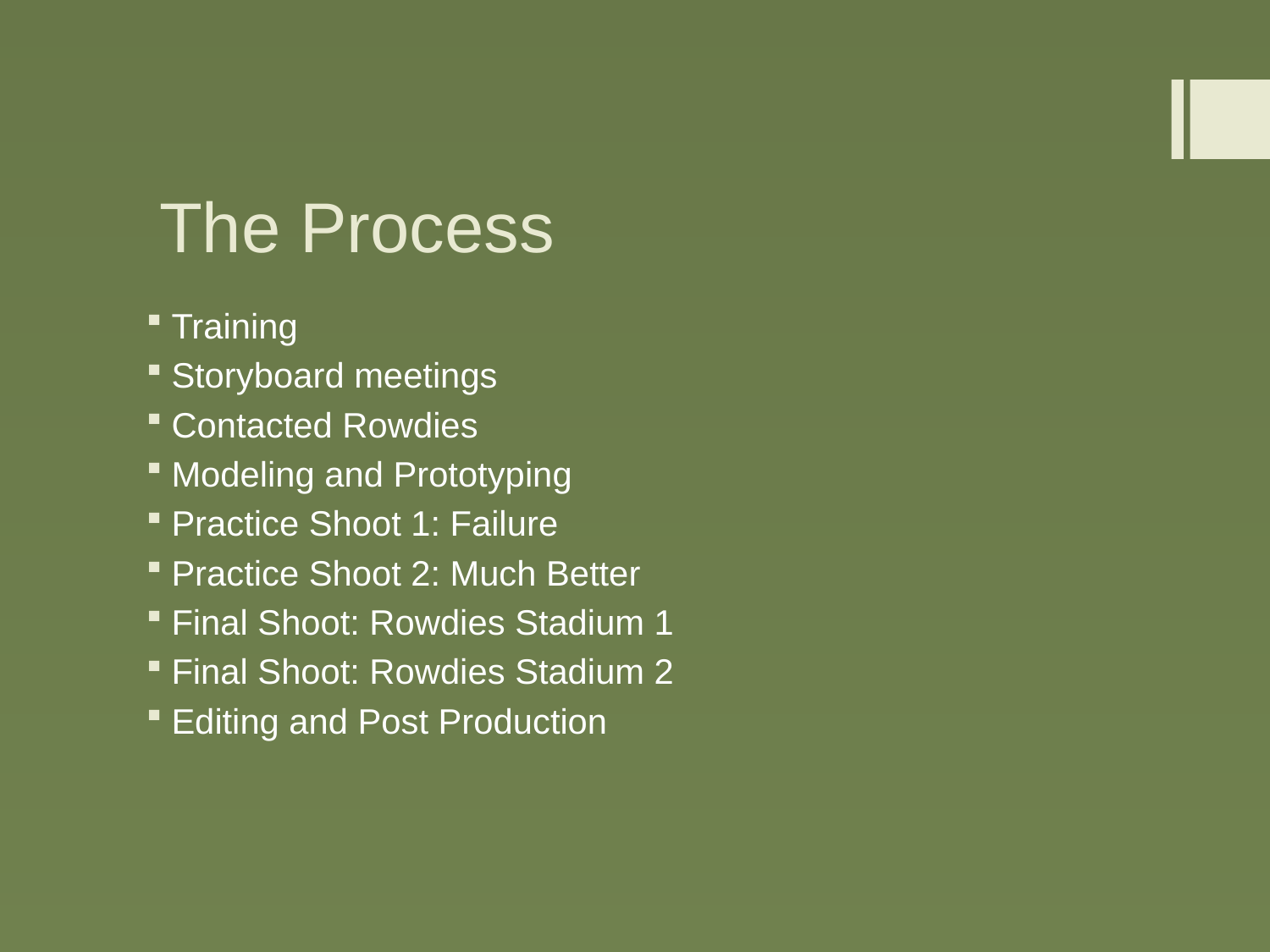

# The Process
Training
Storyboard meetings
Contacted Rowdies
Modeling and Prototyping
Practice Shoot 1: Failure
Practice Shoot 2: Much Better
Final Shoot: Rowdies Stadium 1
Final Shoot: Rowdies Stadium 2
Editing and Post Production